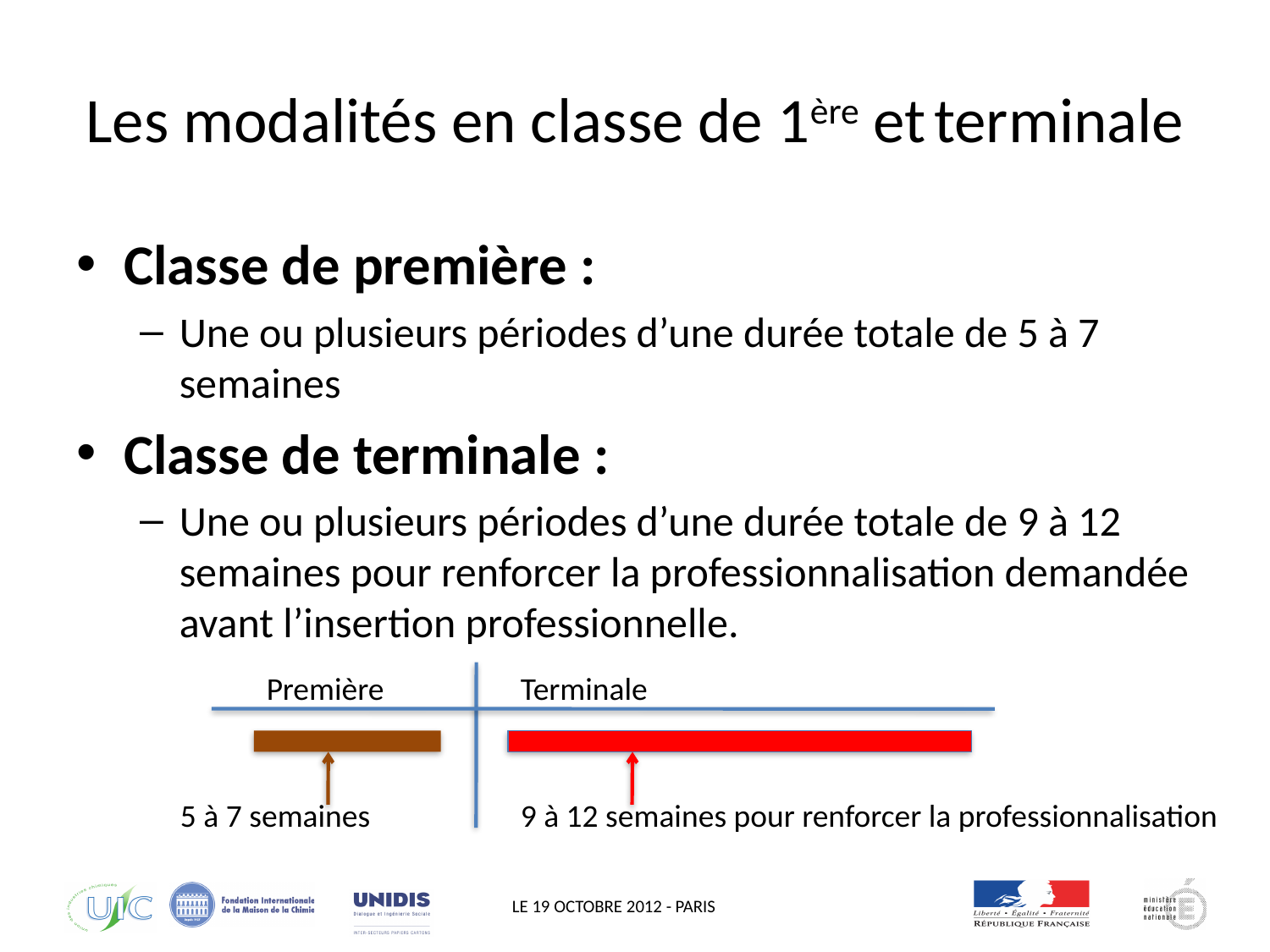

# Les modalités en classe de 1ère et terminale
Classe de première :
Une ou plusieurs périodes d’une durée totale de 5 à 7 semaines
Classe de terminale :
Une ou plusieurs périodes d’une durée totale de 9 à 12 semaines pour renforcer la professionnalisation demandée avant l’insertion professionnelle.
Terminale

Première

5 à 7 semaines
9 à 12 semaines pour renforcer la professionnalisation